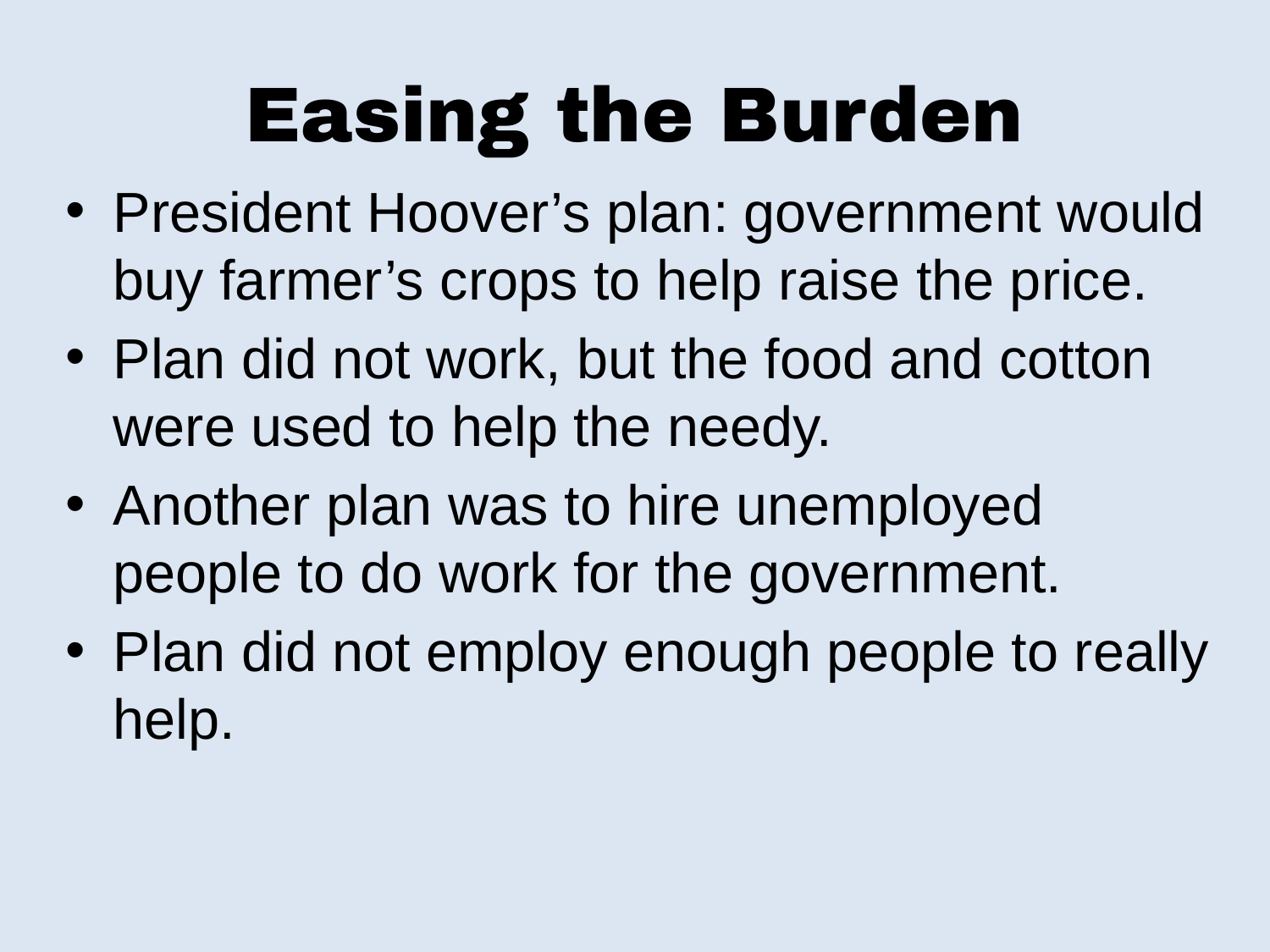

# Easing the Burden
President Hoover’s plan: government would buy farmer’s crops to help raise the price.
Plan did not work, but the food and cotton were used to help the needy.
Another plan was to hire unemployed people to do work for the government.
Plan did not employ enough people to really help.